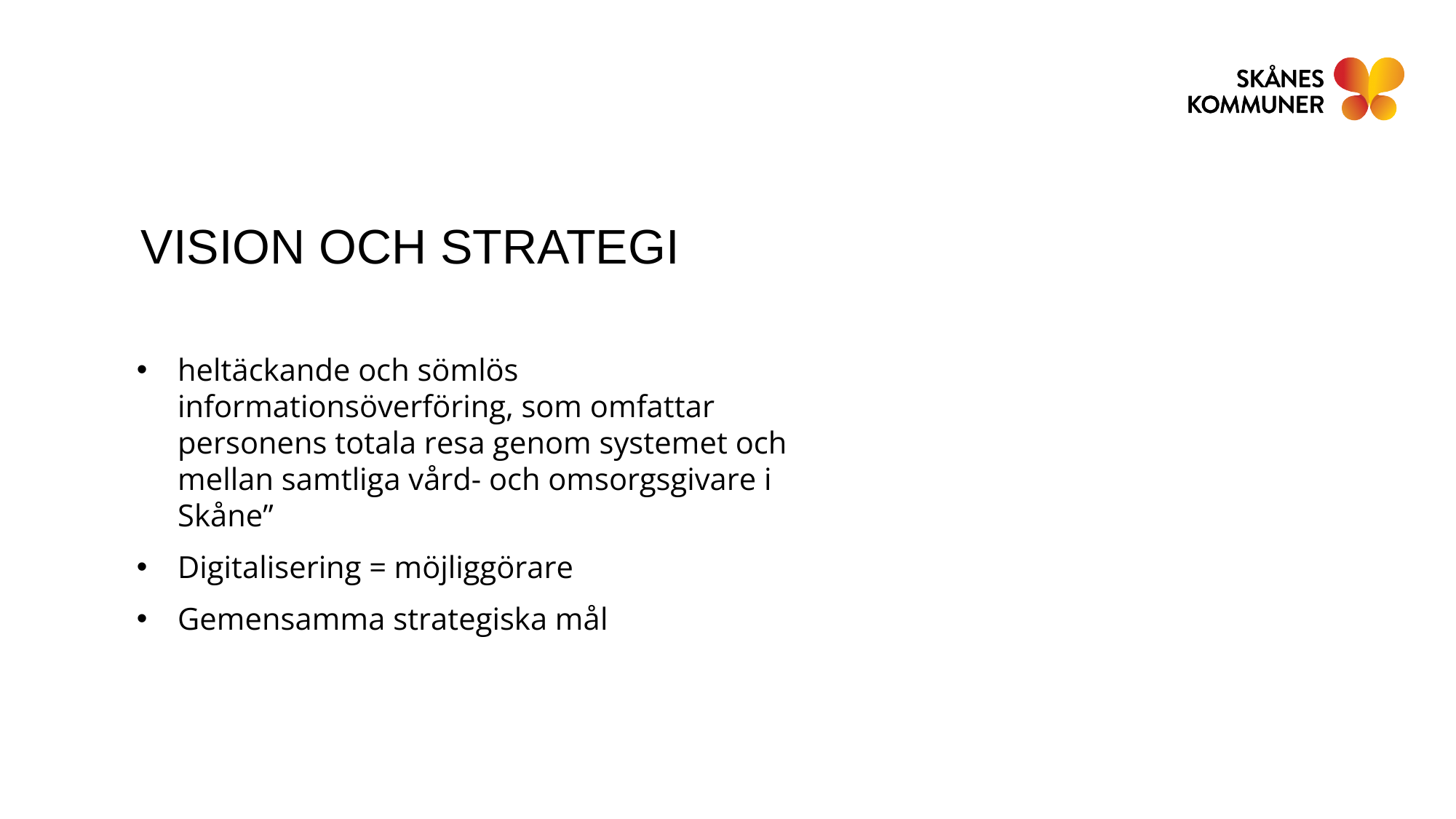

VISION OCH STRATEGI
heltäckande och sömlös informationsöverföring, som omfattar personens totala resa genom systemet och mellan samtliga vård- och omsorgsgivare i Skåne”
Digitalisering = möjliggörare
Gemensamma strategiska mål